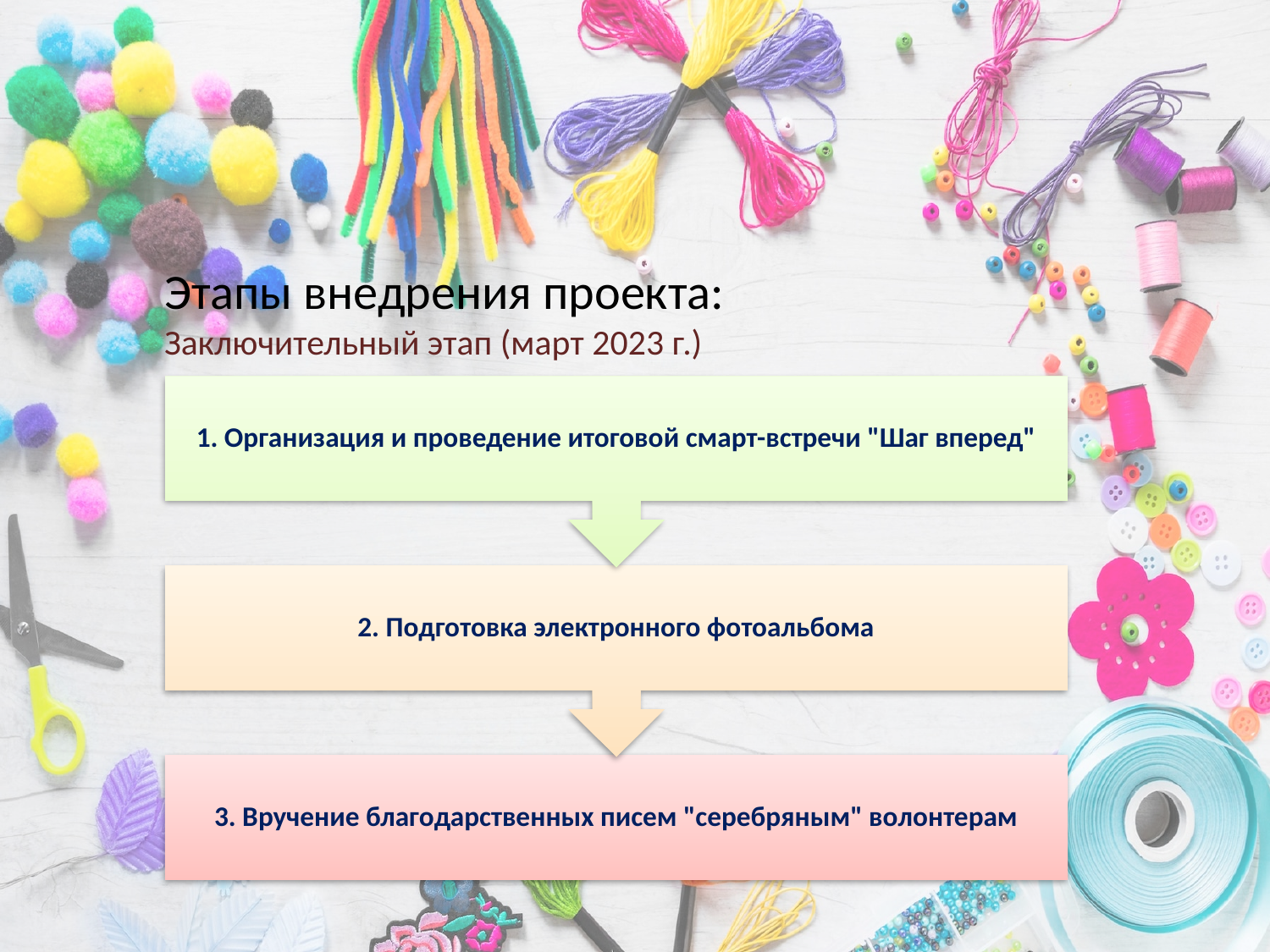

Этапы внедрения проекта:
Заключительный этап (март 2023 г.)
3. Вручение благодарственных писем "серебряным" волонтерам
2. Подготовка электронного фотоальбома
1. Организация и проведение итоговой смарт-встречи "Шаг вперед"